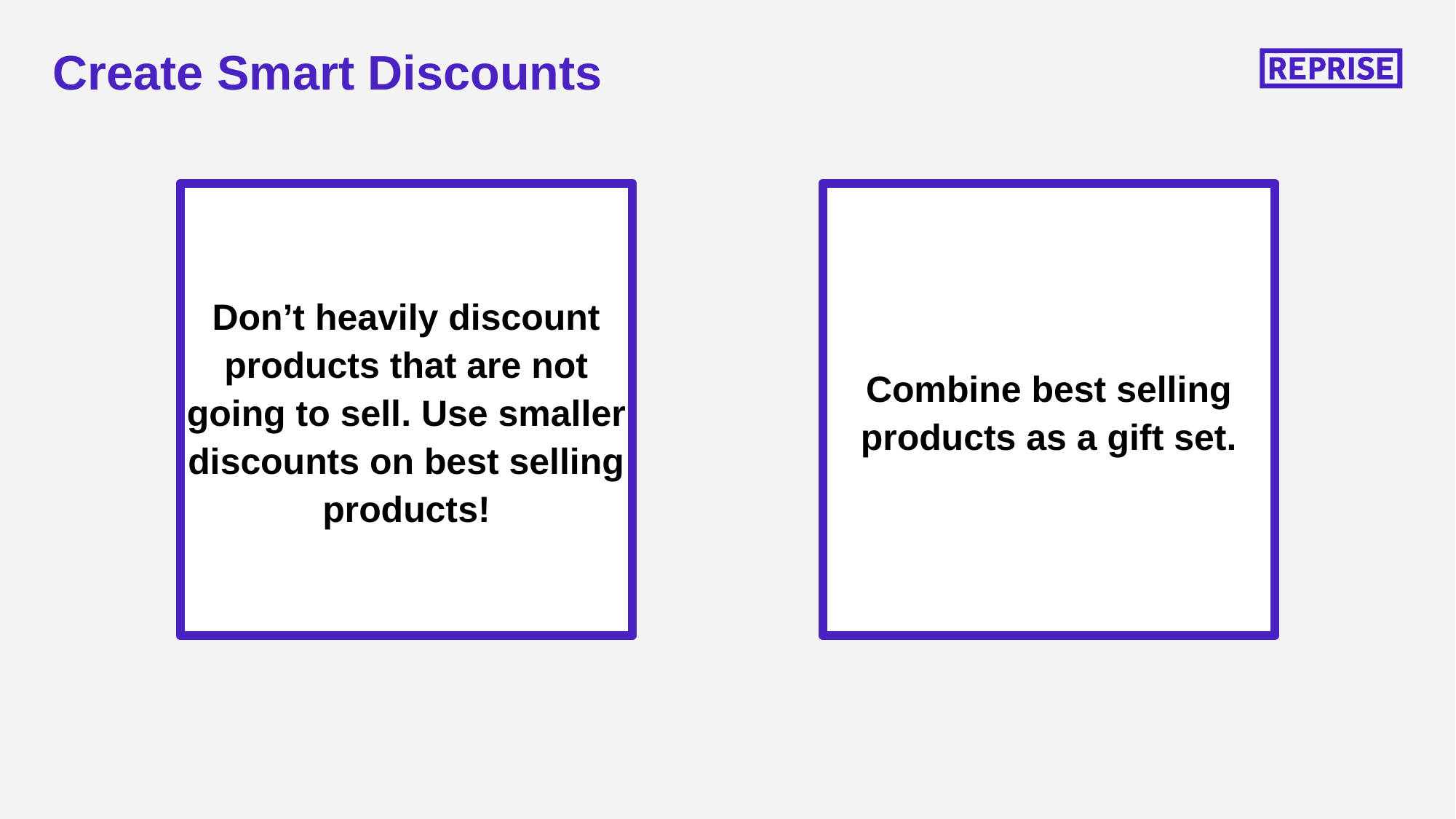

# Create Smart Discounts
Combine best selling products as a gift set.
Don’t heavily discount products that are not going to sell. Use smaller discounts on best selling products!